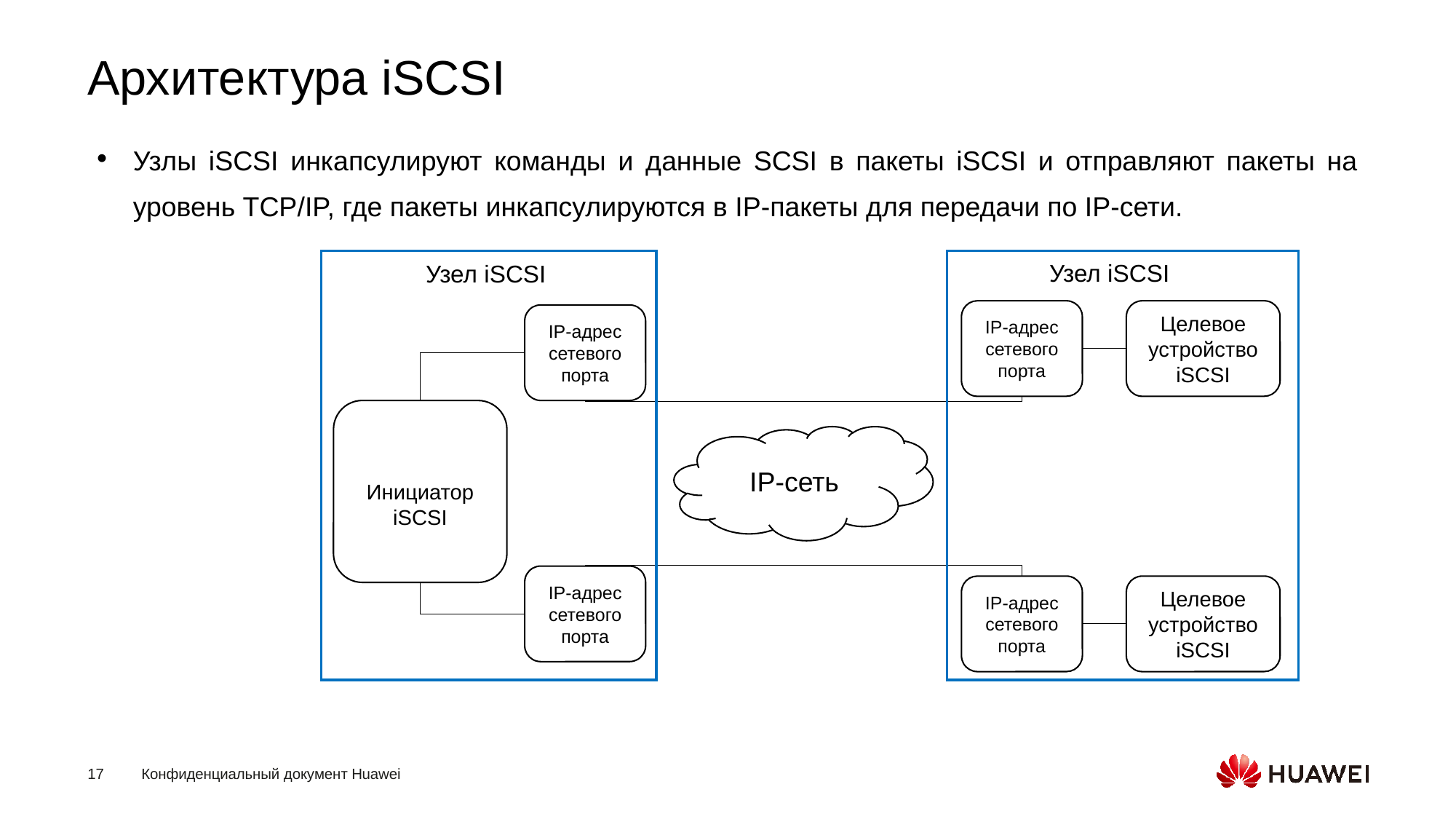

# Архитектура iSCSI
Узлы iSCSI инкапсулируют команды и данные SCSI в пакеты iSCSI и отправляют пакеты на уровень TCP/IP, где пакеты инкапсулируются в IP-пакеты для передачи по IP-сети.

Узел iSCSI
Узел iSCSI
IP-адрес сетевого порта
Целевое устройство iSCSI
IP-адрес сетевого порта

Инициатор
iSCSI
IP-сеть
IP-адрес сетевого порта
IP-адрес сетевого порта
Целевое устройство iSCSI